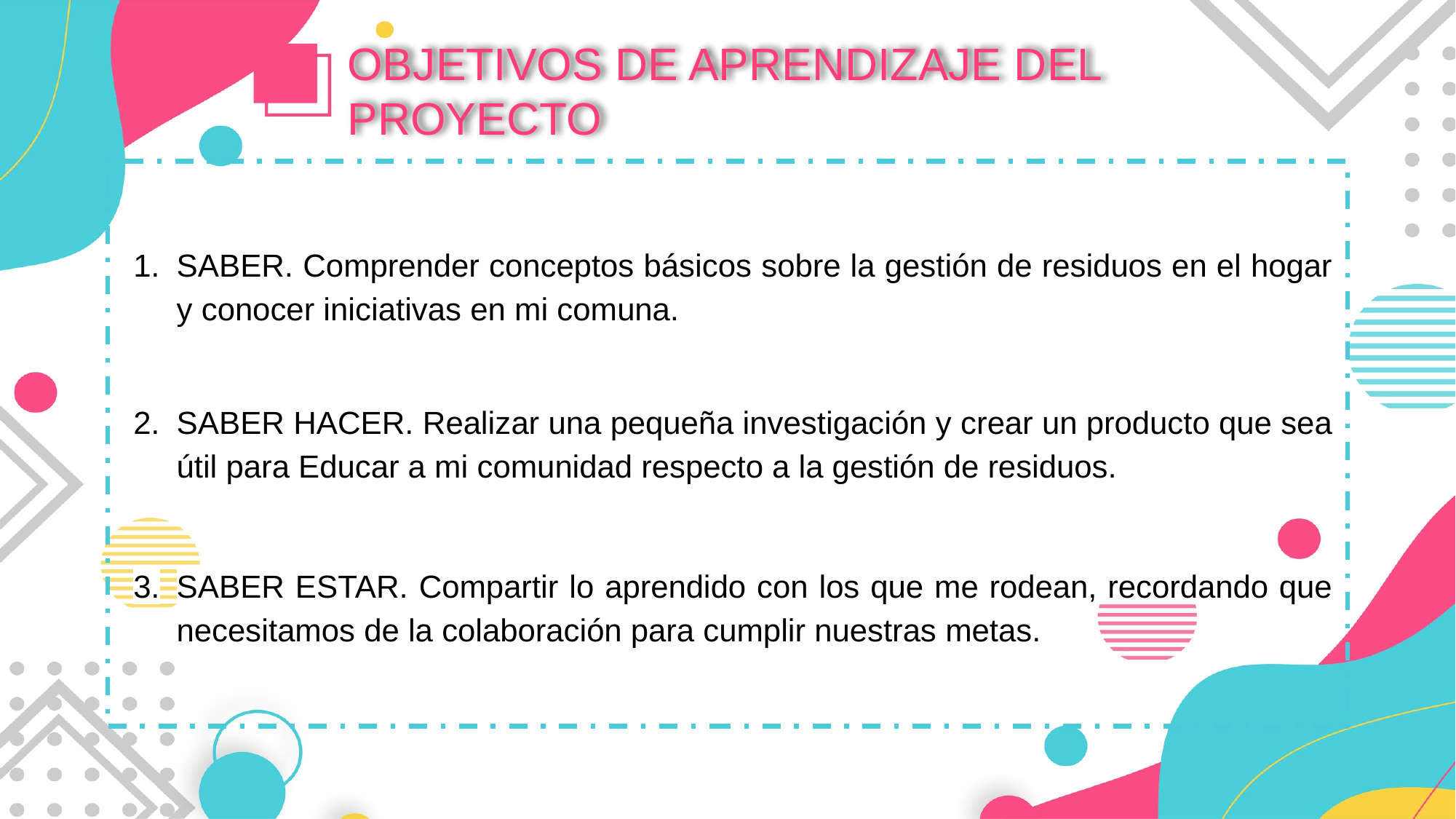

OBJETIVOS DE APRENDIZAJE DEL PROYECTO
SABER. Comprender conceptos básicos sobre la gestión de residuos en el hogar y conocer iniciativas en mi comuna.

SABER HACER. Realizar una pequeña investigación y crear un producto que sea útil para Educar a mi comunidad respecto a la gestión de residuos.

SABER ESTAR. Compartir lo aprendido con los que me rodean, recordando que necesitamos de la colaboración para cumplir nuestras metas.